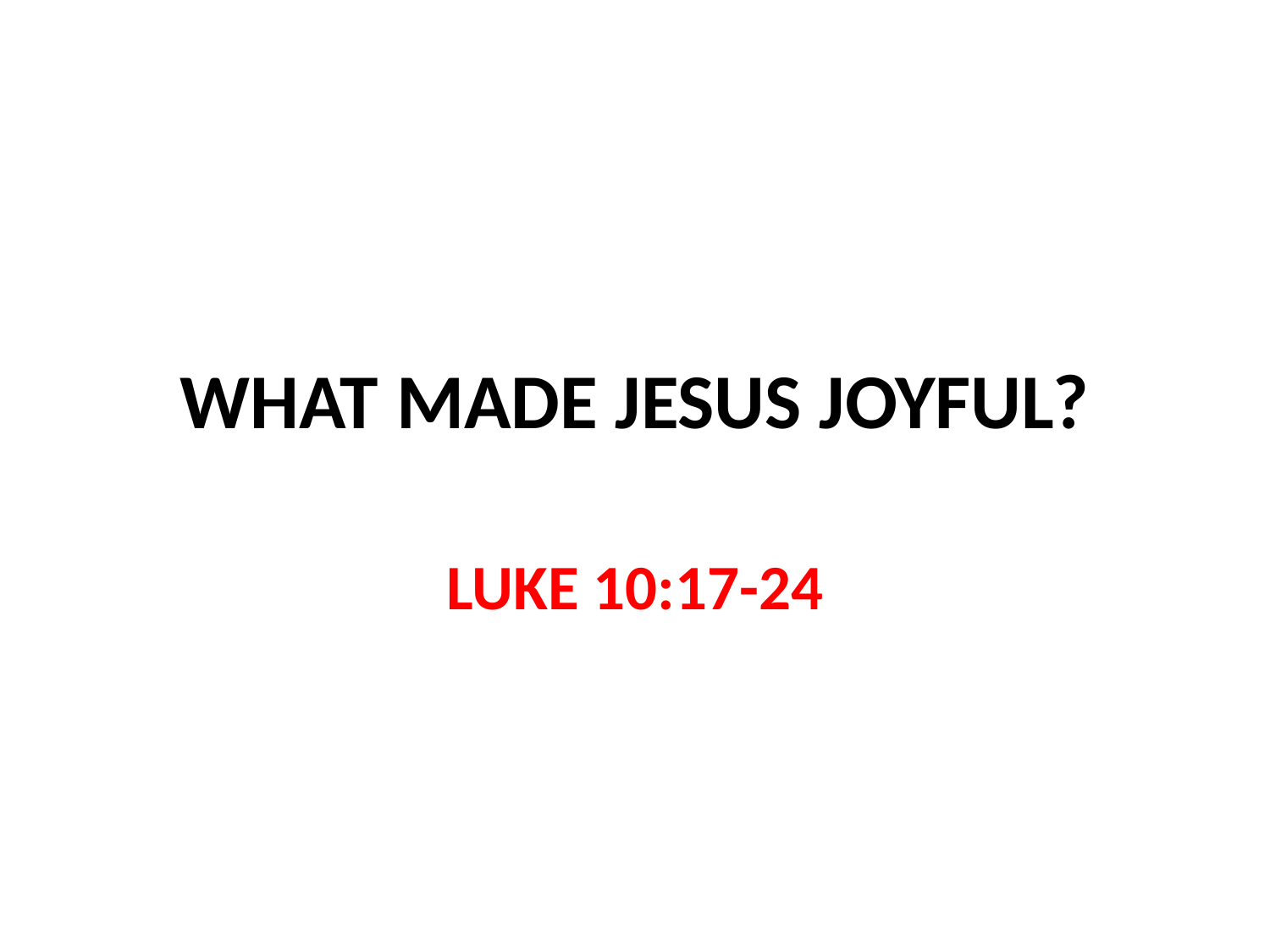

# WHAT MADE JESUS JOYFUL?
LUKE 10:17-24